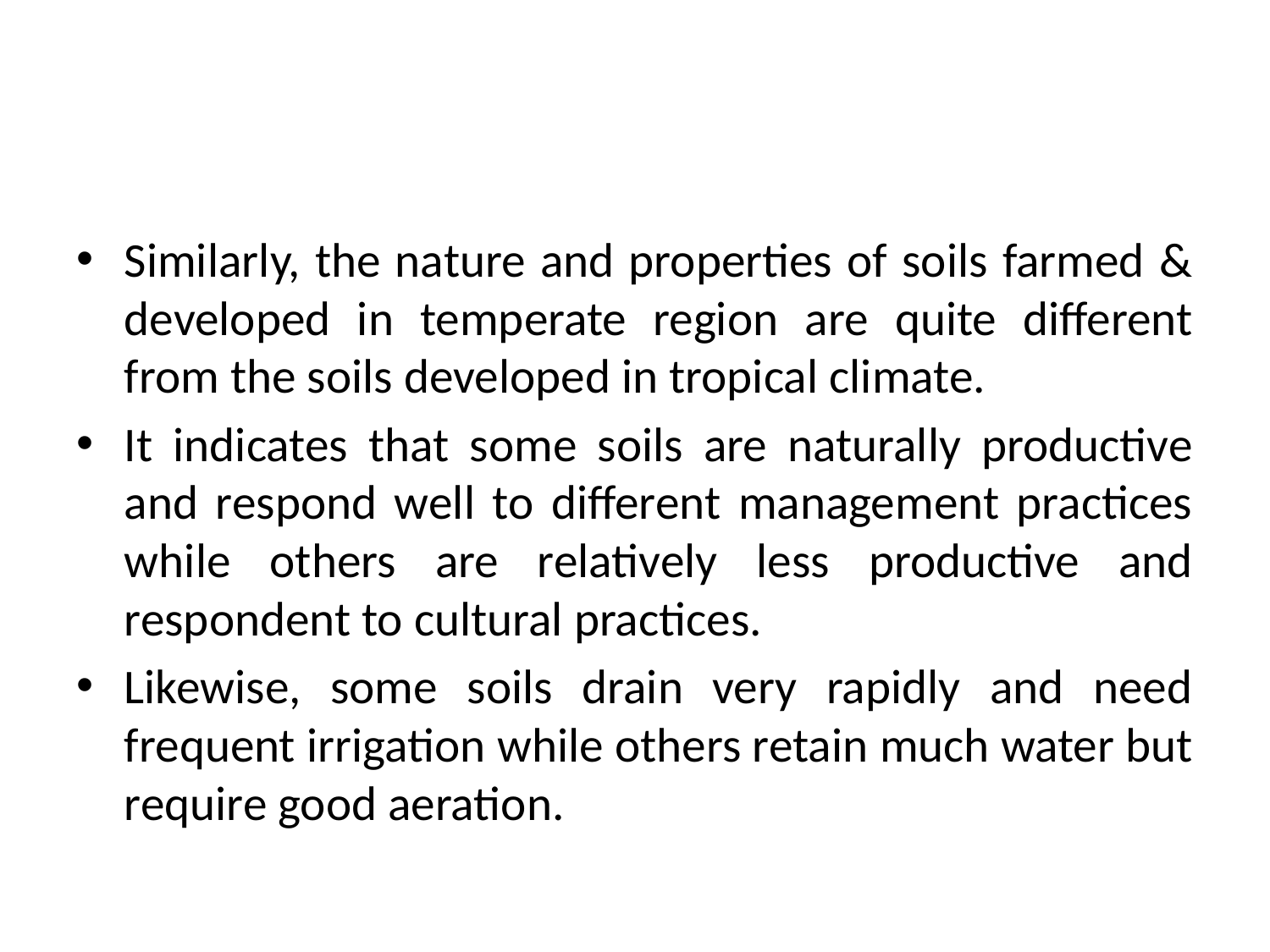

#
Similarly, the nature and properties of soils farmed & developed in temperate region are quite different from the soils developed in tropical climate.
It indicates that some soils are naturally productive and respond well to different management practices while others are relatively less productive and respondent to cultural practices.
Likewise, some soils drain very rapidly and need frequent irrigation while others retain much water but require good aeration.